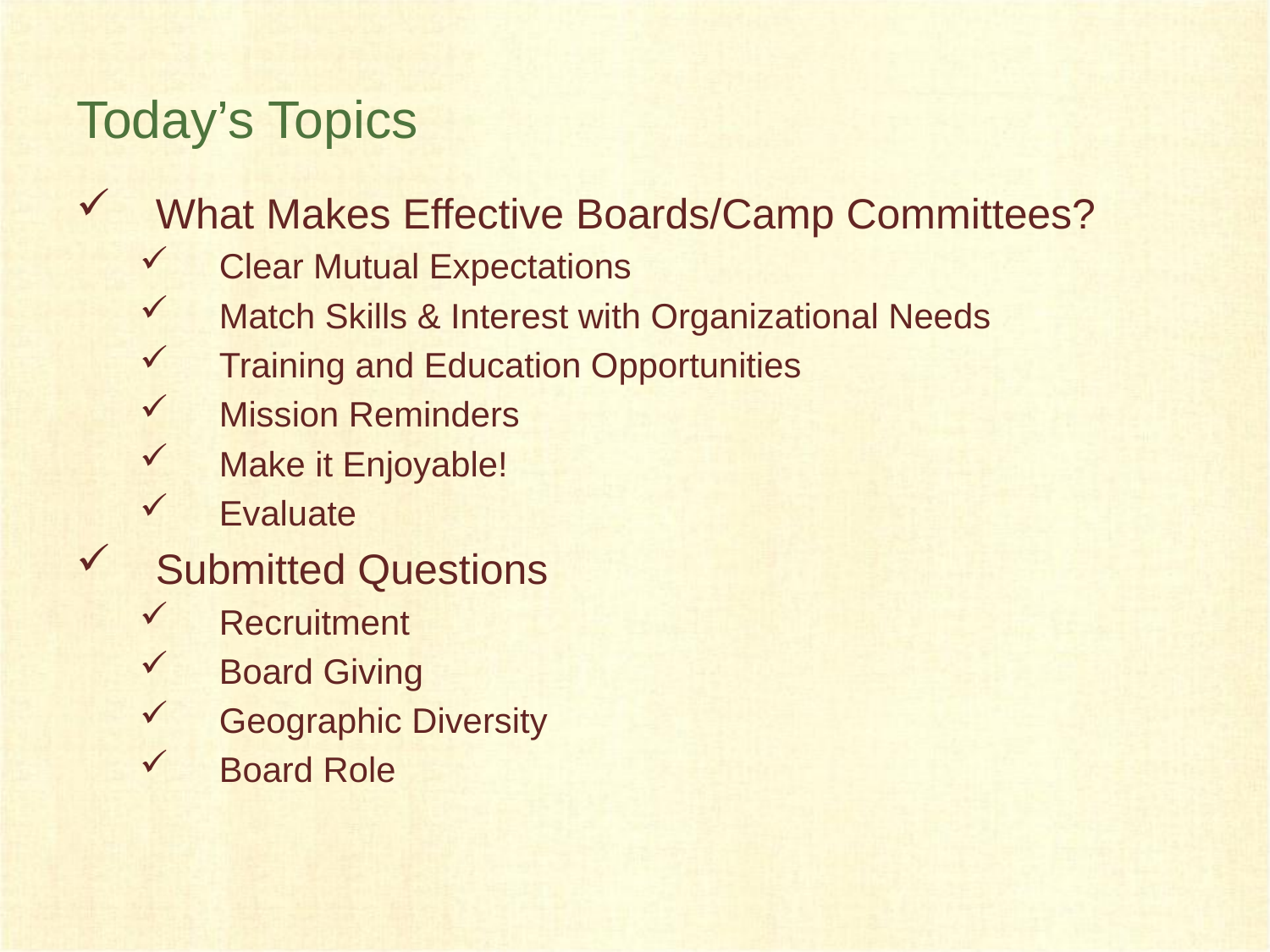

# Today’s Topics
What Makes Effective Boards/Camp Committees?
Clear Mutual Expectations
Match Skills & Interest with Organizational Needs
Training and Education Opportunities
Mission Reminders
Make it Enjoyable!
Evaluate
Submitted Questions
Recruitment
Board Giving
Geographic Diversity
Board Role